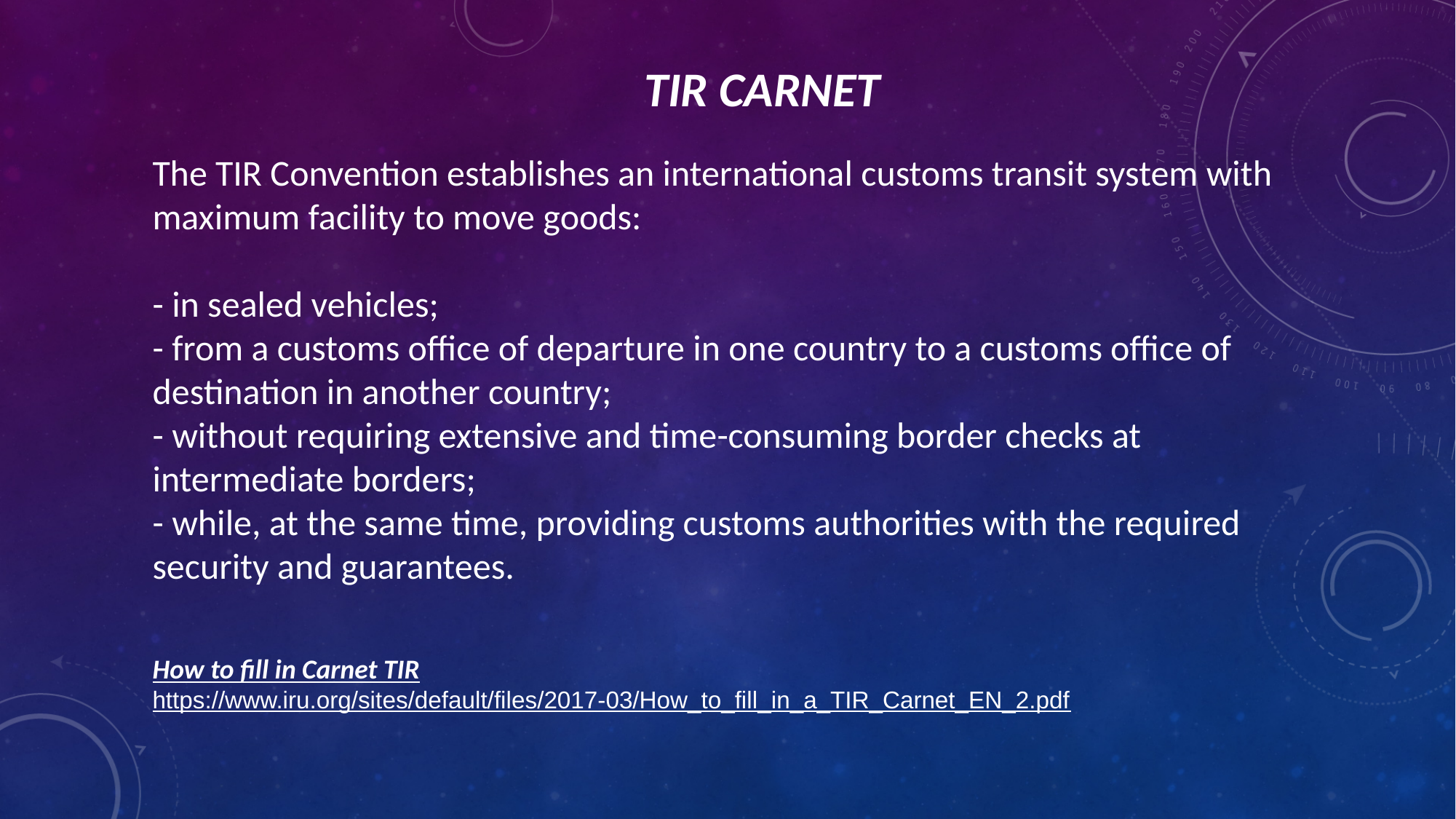

TIR CARNET
The TIR Convention establishes an international customs transit system with maximum facility to move goods:
- in sealed vehicles;
- from a customs office of departure in one country to a customs office of destination in another country;
- without requiring extensive and time-consuming border checks at intermediate borders;
- while, at the same time, providing customs authorities with the required security and guarantees.
How to fill in Carnet TIR
https://www.iru.org/sites/default/files/2017-03/How_to_fill_in_a_TIR_Carnet_EN_2.pdf
#